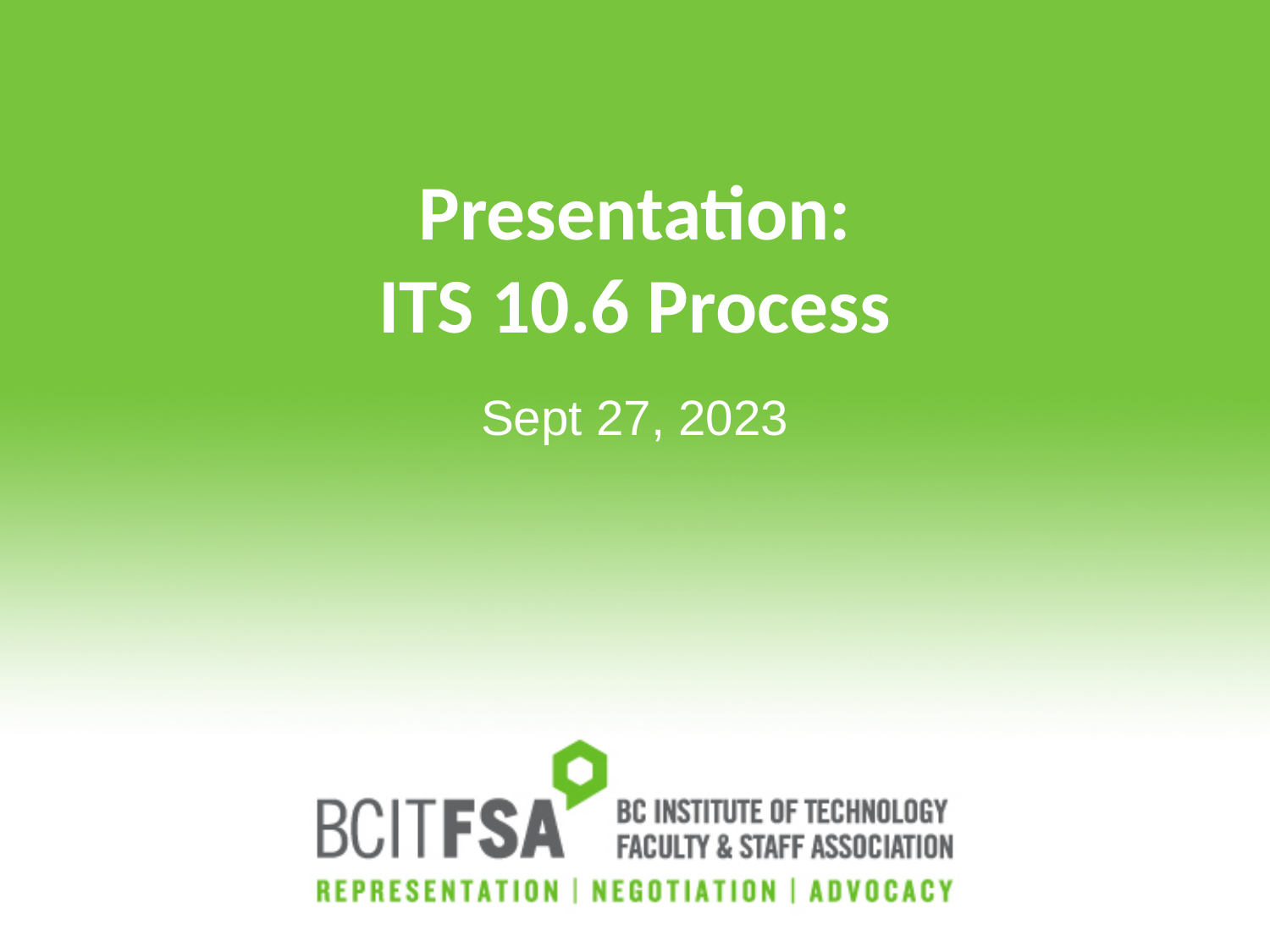

# Presentation: ITS 10.6 Process
Sept 27, 2023